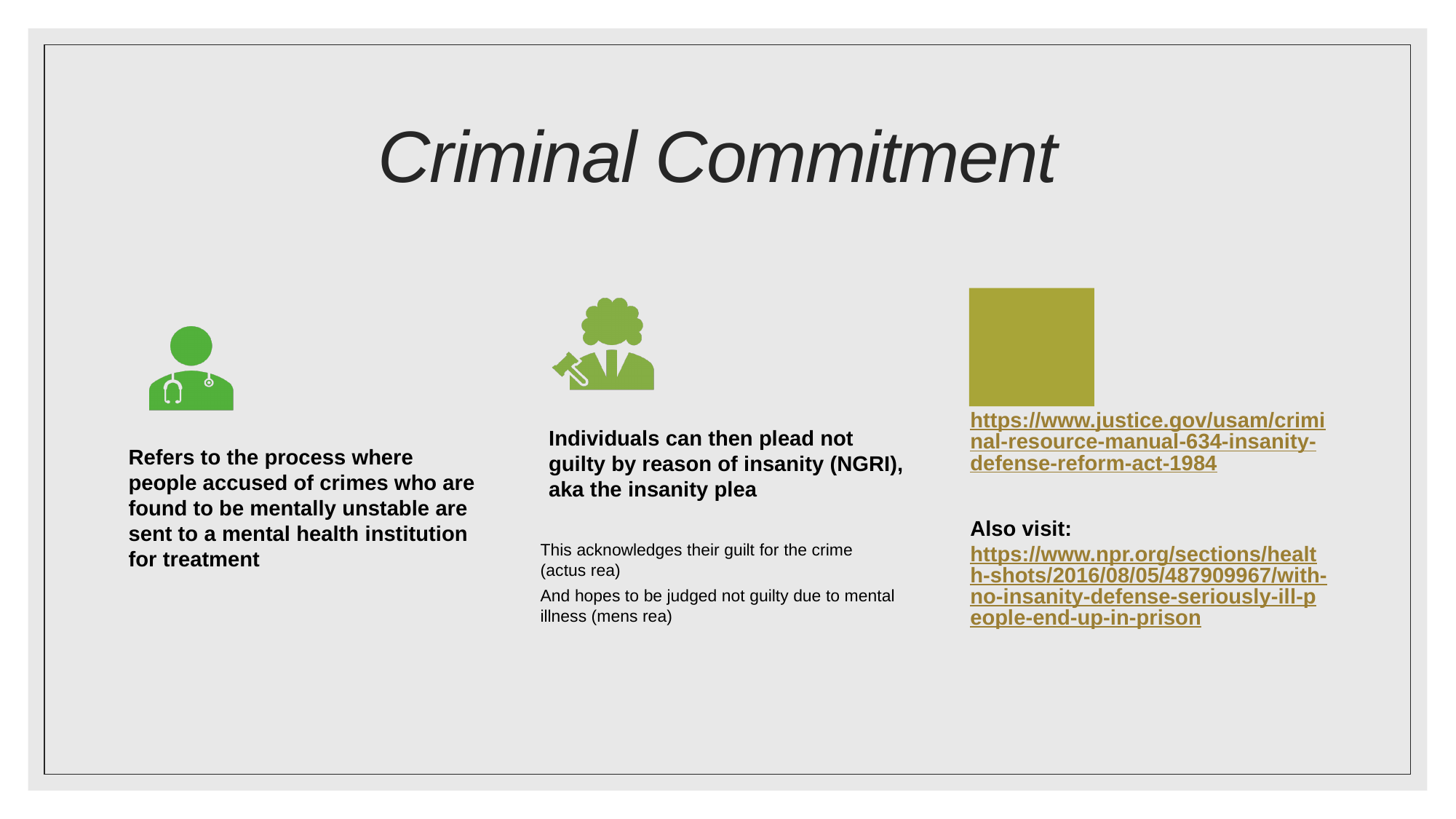

# Criminal Commitment
Refers to the process where people accused of crimes who are found to be mentally unstable are sent to a mental health institution for treatment
Individuals can then plead not guilty by reason of insanity (NGRI), aka the insanity plea
This acknowledges their guilt for the crime (actus rea)
And hopes to be judged not guilty due to mental illness (mens rea)
https://www.justice.gov/usam/criminal-resource-manual-634-insanity-defense-reform-act-1984

Also visit:  https://www.npr.org/sections/health-shots/2016/08/05/487909967/with-no-insanity-defense-seriously-ill-people-end-up-in-prison